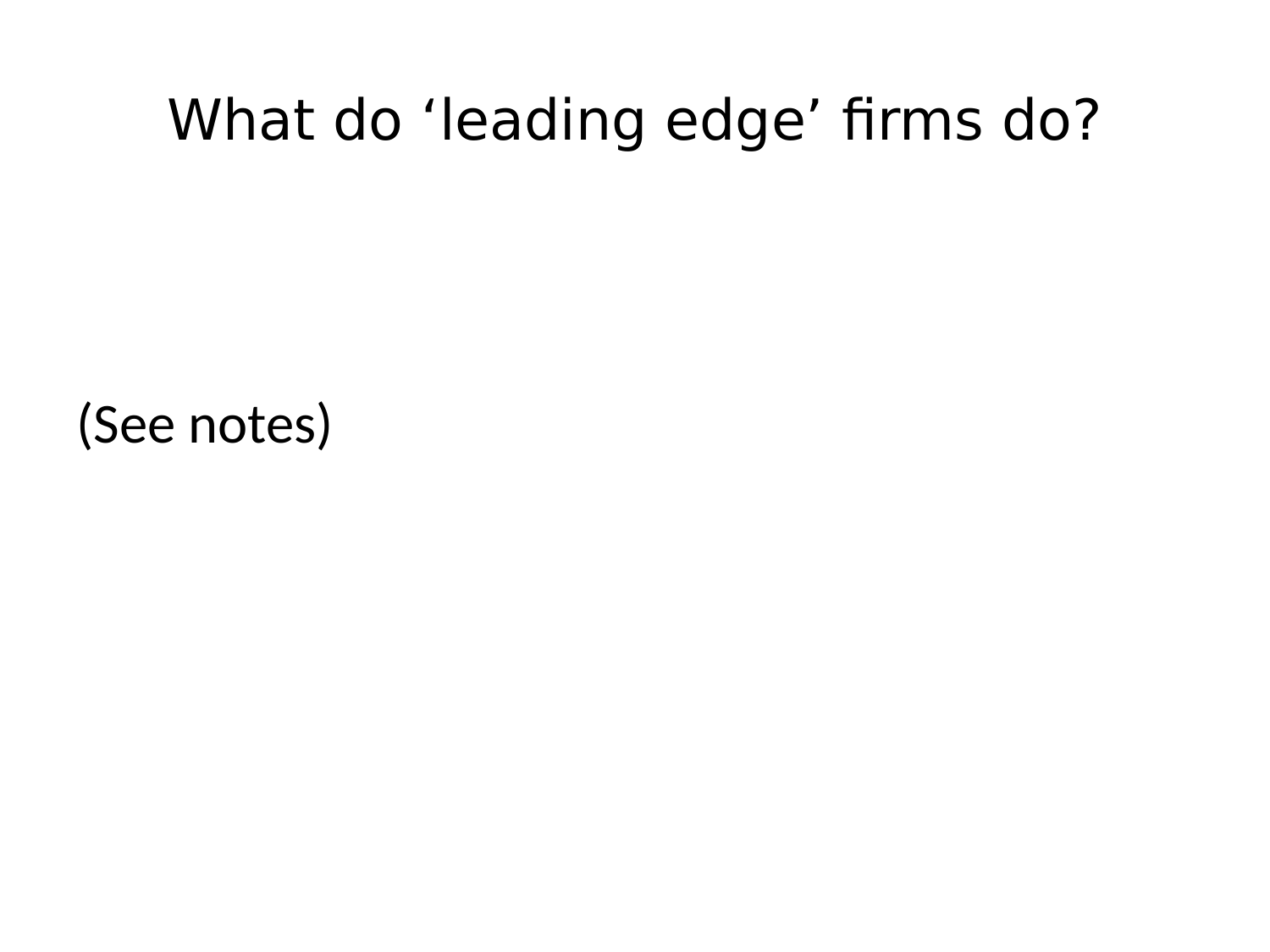

# What do ‘leading edge’ firms do?

(See notes)